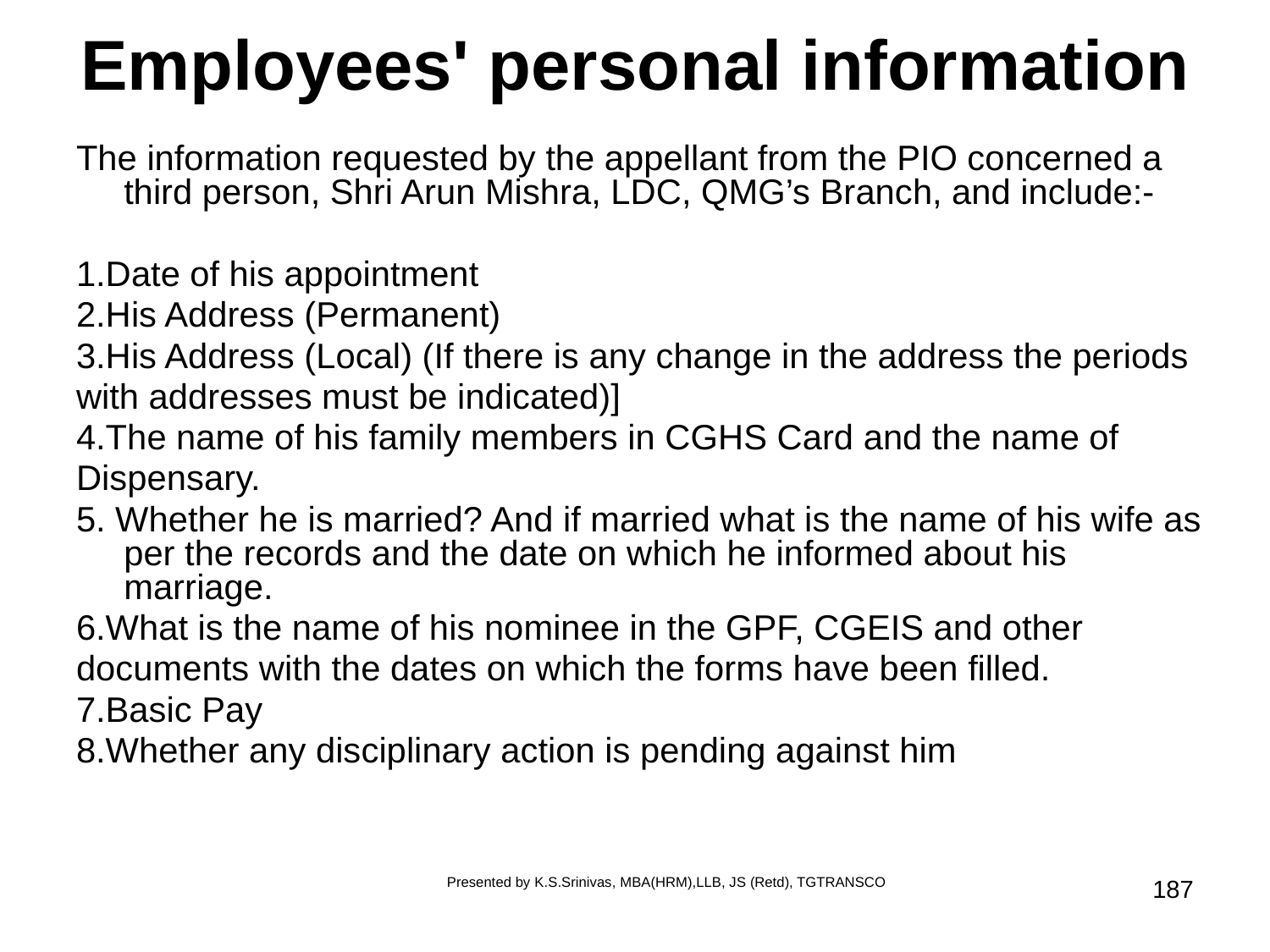

# Employees' personal information
The information requested by the appellant from the PIO concerned a third person, Shri Arun Mishra, LDC, QMG’s Branch, and include:-

1.Date of his appointment
2.His Address (Permanent)
3.His Address (Local) (If there is any change in the address the periods
with addresses must be indicated)]
4.The name of his family members in CGHS Card and the name of
Dispensary.
5. Whether he is married? And if married what is the name of his wife as per the records and the date on which he informed about his marriage.
6.What is the name of his nominee in the GPF, CGEIS and other
documents with the dates on which the forms have been filled.
7.Basic Pay
8.Whether any disciplinary action is pending against him
Presented by K.S.Srinivas, MBA(HRM),LLB, JS (Retd), TGTRANSCO
187